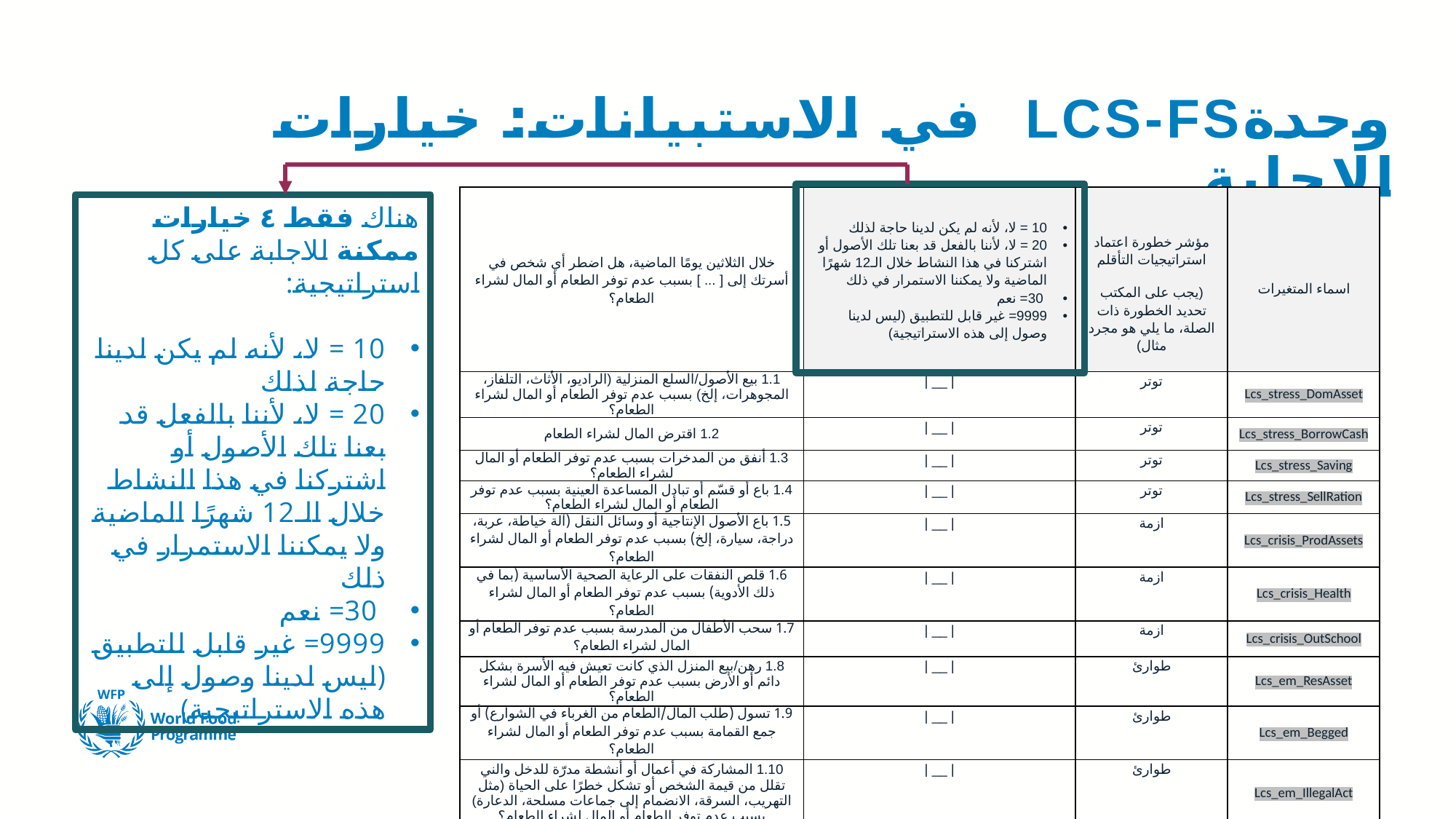

# وحدةLCS-FS  في الاستبيانات: خيارات الاجابة

| خلال الثلاثين يومًا الماضية، هل اضطر أي شخص في أسرتك إلى [ ... ] بسبب عدم توفر الطعام أو المال لشراء الطعام؟ | 10 = لا، لأنه لم يكن لدينا حاجة لذلك 20 = لا، لأننا بالفعل قد بعنا تلك الأصول أو اشتركنا في هذا النشاط خلال الـ12 شهرًا الماضية ولا يمكننا الاستمرار في ذلك 30= نعم 9999= غير قابل للتطبيق (ليس لدينا وصول إلى هذه الاستراتيجية) | مؤشر خطورة اعتماد استراتيجيات التأقلم (يجب على المكتب تحديد الخطورة ذات الصلة، ما يلي هو مجرد مثال) | اسماء المتغيرات |
| --- | --- | --- | --- |
| 1.1 بيع الأصول/السلع المنزلية (الراديو، الأثاث، التلفاز، المجوهرات، إلخ) بسبب عدم توفر الطعام أو المال لشراء الطعام؟ | | \_\_ | | توتر | Lcs\_stress\_DomAsset |
| 1.2 اقترض المال لشراء الطعام | | \_\_ | | توتر | Lcs\_stress\_BorrowCash |
| 1.3 أنفق من المدخرات بسبب عدم توفر الطعام أو المال لشراء الطعام؟ | | \_\_ | | توتر | Lcs\_stress\_Saving |
| 1.4 باع أو قسّم أو تبادل المساعدة العينية بسبب عدم توفر الطعام أو المال لشراء الطعام؟ | | \_\_ | | توتر | Lcs\_stress\_SellRation |
| 1.5 باع الأصول الإنتاجية أو وسائل النقل (آلة خياطة، عربة، دراجة، سيارة، إلخ) بسبب عدم توفر الطعام أو المال لشراء الطعام؟ | | \_\_ | | ازمة | Lcs\_crisis\_ProdAssets |
| 1.6 قلص النفقات على الرعاية الصحية الأساسية (بما في ذلك الأدوية) بسبب عدم توفر الطعام أو المال لشراء الطعام؟ | | \_\_ | | ازمة | Lcs\_crisis\_Health |
| 1.7 سحب الأطفال من المدرسة بسبب عدم توفر الطعام أو المال لشراء الطعام؟ | | \_\_ | | ازمة | Lcs\_crisis\_OutSchool |
| 1.8 رهن/بيع المنزل الذي كانت تعيش فيه الأسرة بشكل دائم أو الأرض بسبب عدم توفر الطعام أو المال لشراء الطعام؟ | | \_\_ | | طوارئ | Lcs\_em\_ResAsset |
| 1.9 تسول (طلب المال/الطعام من الغرباء في الشوارع) أو جمع القمامة بسبب عدم توفر الطعام أو المال لشراء الطعام؟ | | \_\_ | | طوارئ | Lcs\_em\_Begged |
| 1.10 المشاركة في أعمال أو أنشطة مدرّة للدخل والني تقلل من قيمة الشخص أو تشكل خطرًا على الحياة (مثل التهريب، السرقة، الانضمام إلى جماعات مسلحة، الدعارة) بسبب عدم توفر الطعام أو المال لشراء الطعام؟ | | \_\_ | | طوارئ | Lcs\_em\_IllegalAct |
هناك فقط ٤ خيارات ممكنة للاجابة على كل استراتيجية:

10 = لا، لأنه لم يكن لدينا حاجة لذلك
20 = لا، لأننا بالفعل قد بعنا تلك الأصول أو اشتركنا في هذا النشاط خلال الـ12 شهرًا الماضية ولا يمكننا الاستمرار في ذلك
 30= نعم
9999= غير قابل للتطبيق (ليس لدينا وصول إلى هذه الاستراتيجية)